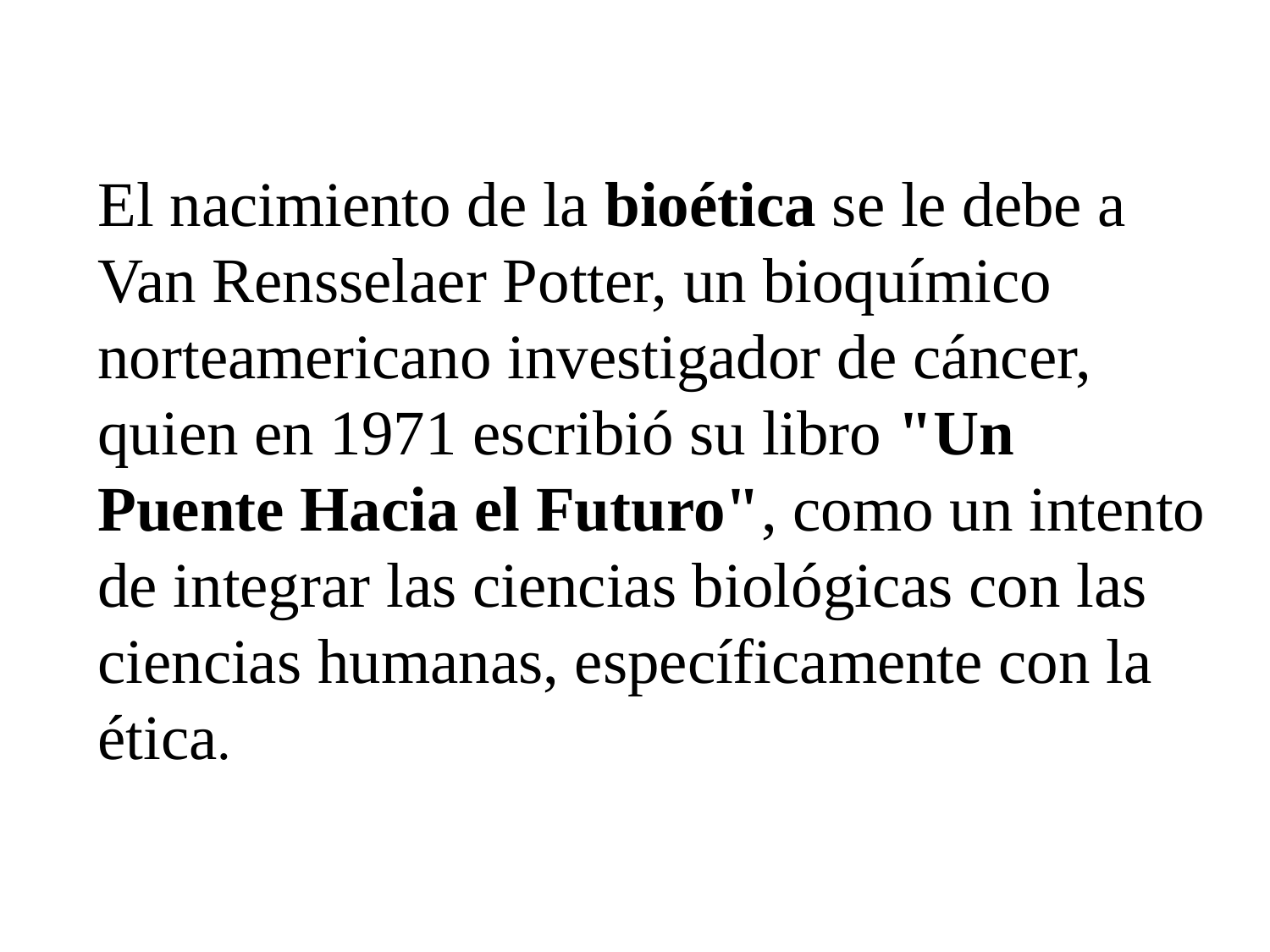

El nacimiento de la bioética se le debe a Van Rensselaer Potter, un bioquímico norteamericano investigador de cáncer, quien en 1971 escribió su libro "Un Puente Hacia el Futuro", como un intento de integrar las ciencias biológicas con las ciencias humanas, específicamente con la ética.